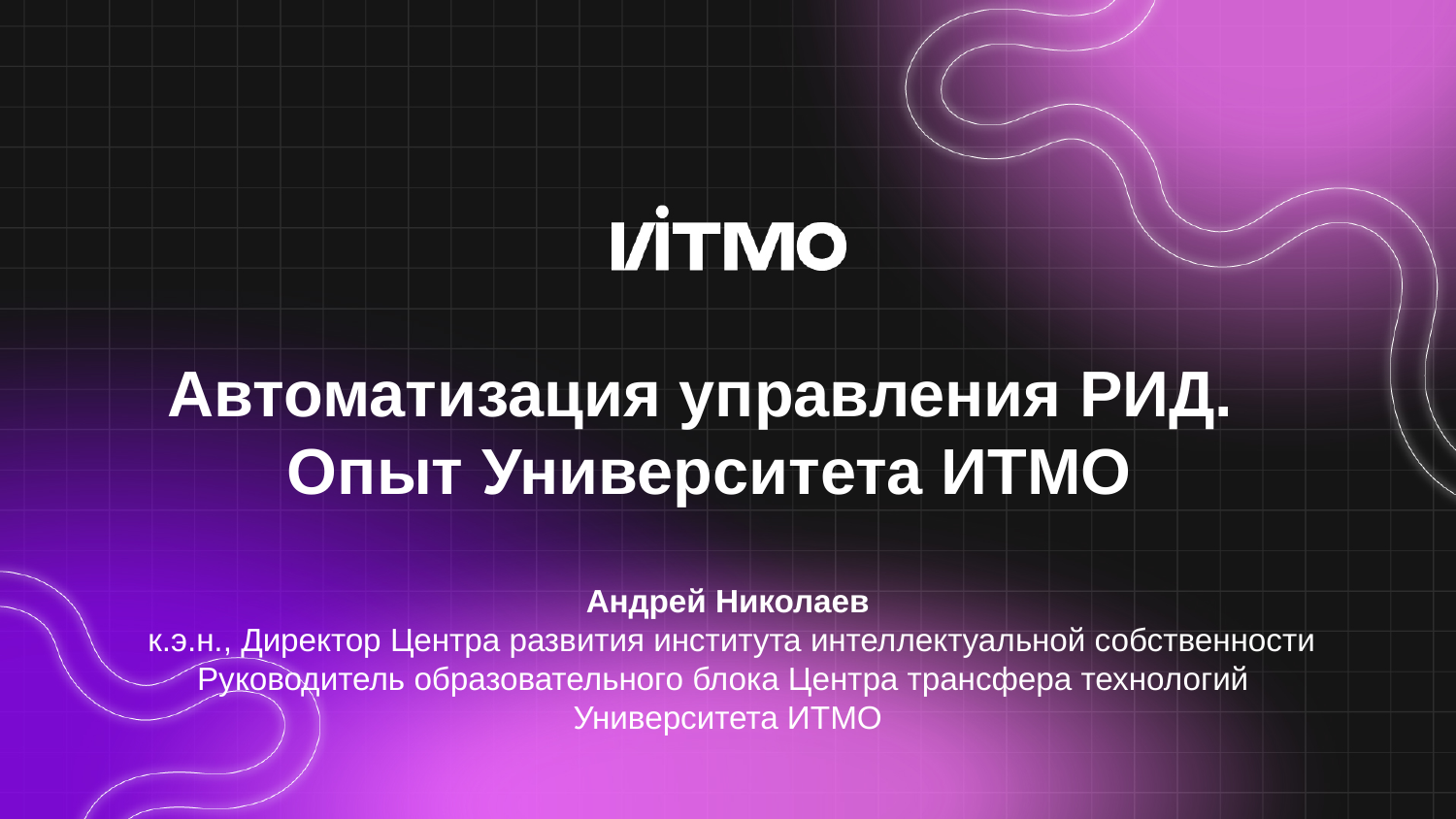

# Автоматизация управления РИД. Опыт Университета ИТМО
Андрей Николаев
 к.э.н., Директор Центра развития института интеллектуальной собственности
Руководитель образовательного блока Центра трансфера технологий
Университета ИТМО